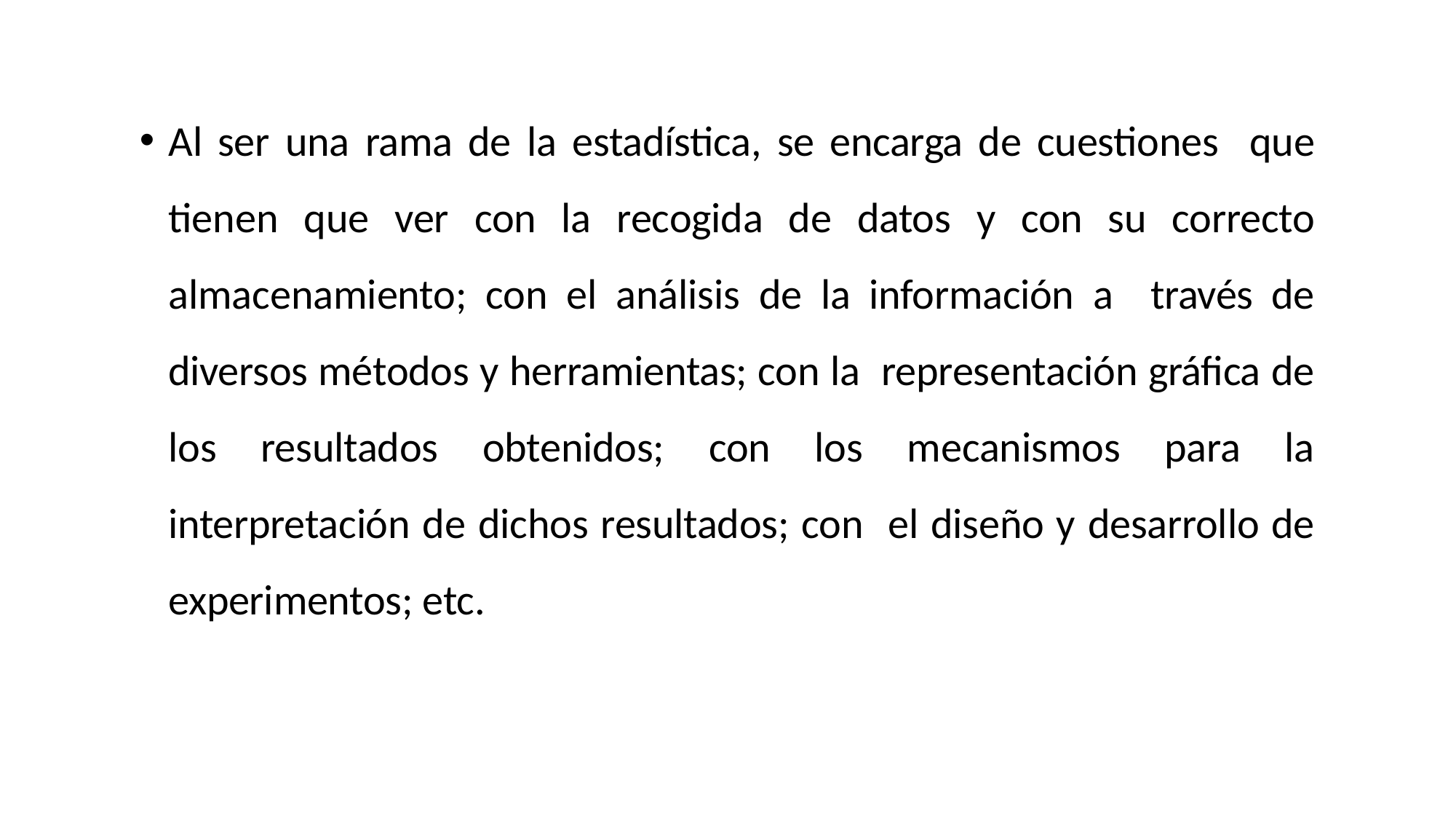

Al ser una rama de la estadística, se encarga de cuestiones  que tienen que ver con la recogida de datos y con su correcto almacenamiento; con el análisis de la información a  través de diversos métodos y herramientas; con la  representación gráfica de los resultados obtenidos; con los mecanismos para la interpretación de dichos resultados; con  el diseño y desarrollo de experimentos; etc.